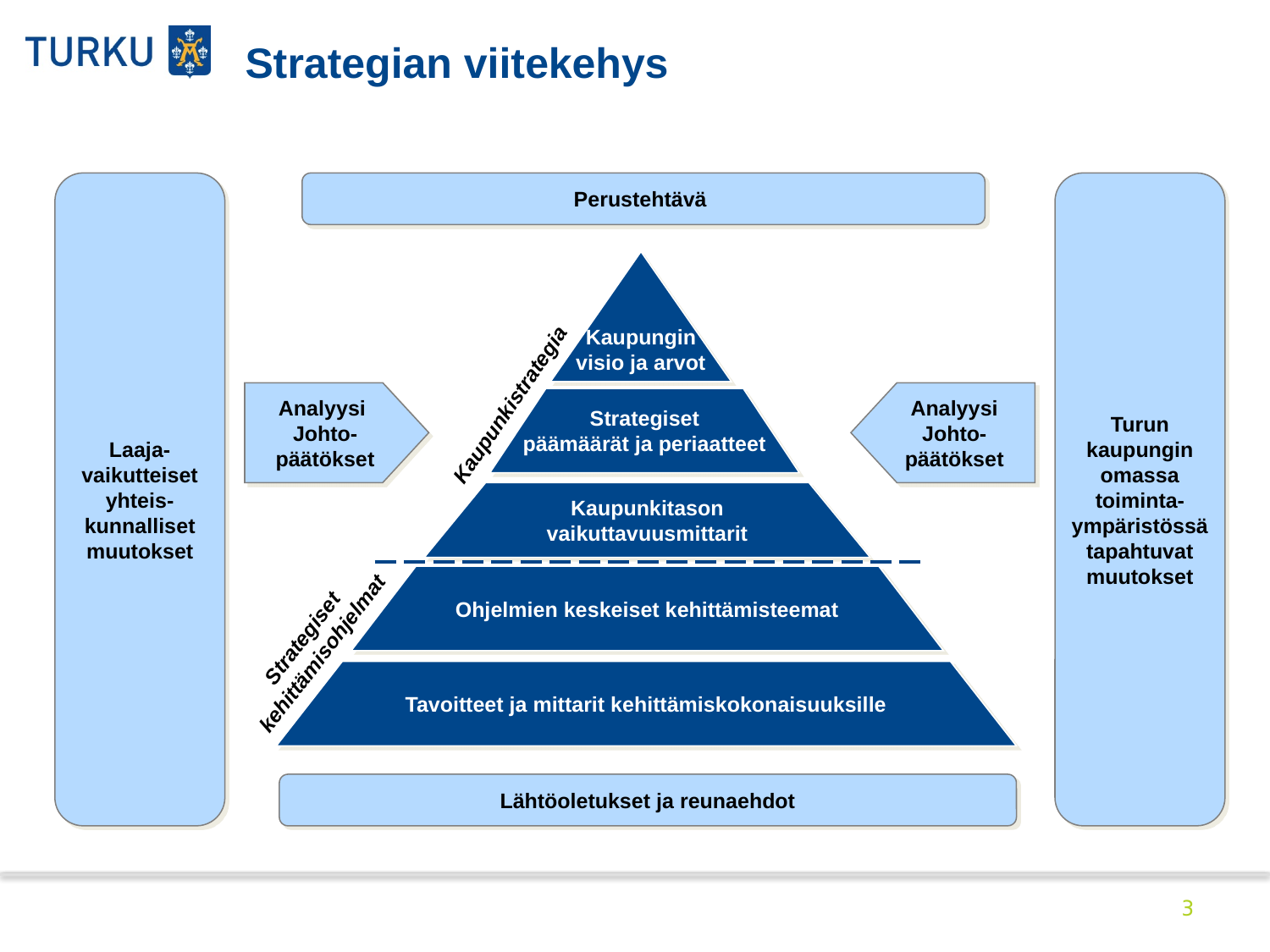

# Strategian viitekehys
Laaja-vaikutteiset yhteis-kunnalliset muutokset
Perustehtävä
Turun kaupungin omassa toiminta-ympäristössä tapahtuvat muutokset
Kaupungin
visio ja arvot

Analyysi
Johto-
päätökset

Analyysi
Johto-päätökset
Kaupunkistrategia
Strategiset
päämäärät ja periaatteet
Kaupunkitason
vaikuttavuusmittarit
Ohjelmien keskeiset kehittämisteemat
Strategiset
kehittämisohjelmat
Tavoitteet ja mittarit kehittämiskokonaisuuksille
Lähtöoletukset ja reunaehdot
3